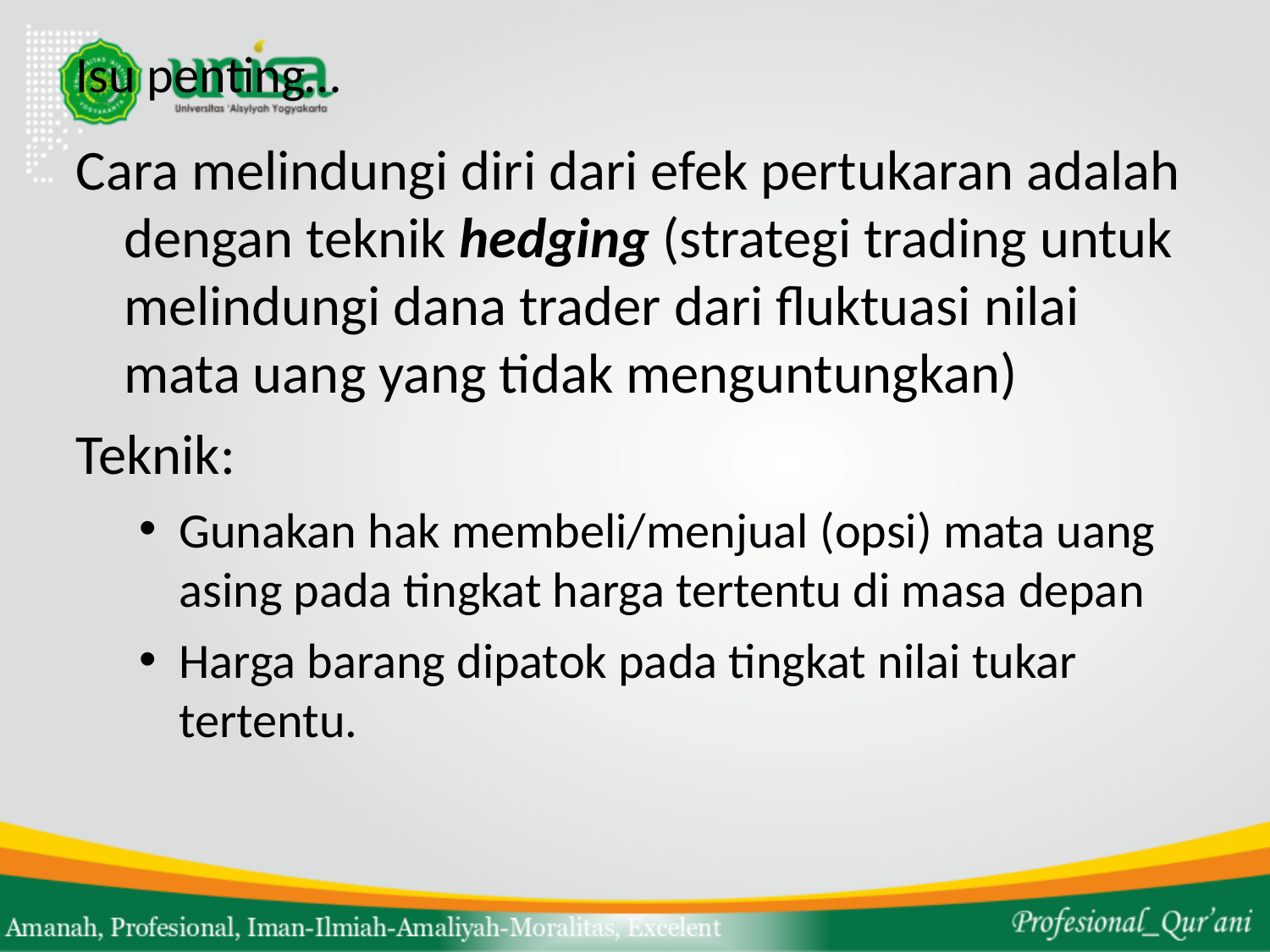

# Isu penting…
Cara melindungi diri dari efek pertukaran adalah dengan teknik hedging (strategi trading untuk melindungi dana trader dari fluktuasi nilai mata uang yang tidak menguntungkan)
Teknik:
Gunakan hak membeli/menjual (opsi) mata uang asing pada tingkat harga tertentu di masa depan
Harga barang dipatok pada tingkat nilai tukar tertentu.